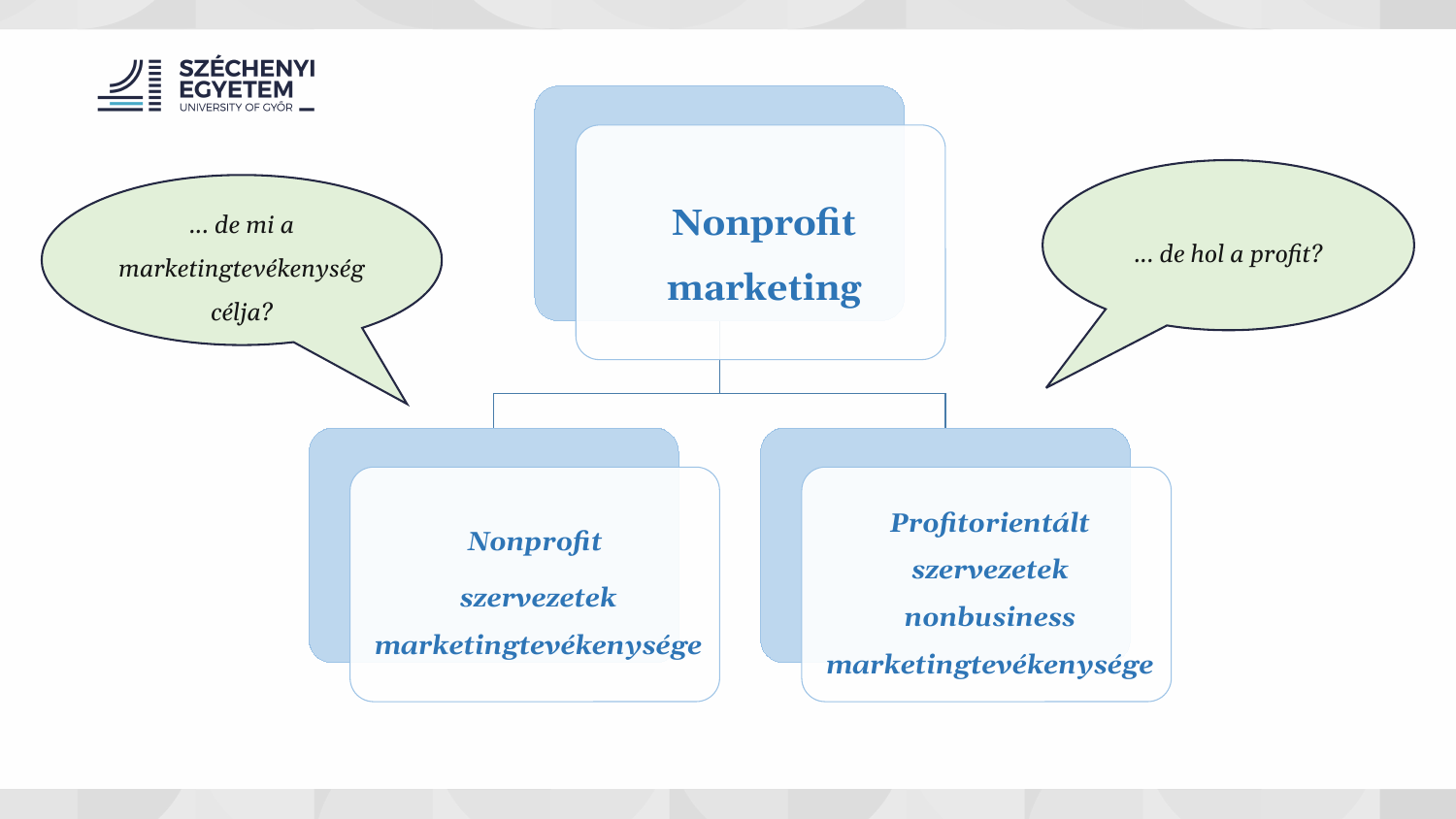

Nonprofit marketing
Nonprofit
szervezetek marketingtevékenysége
Profitorientált szervezetek nonbusiness marketingtevékenysége
... de hol a profit?
... de mi a marketingtevékenység célja?